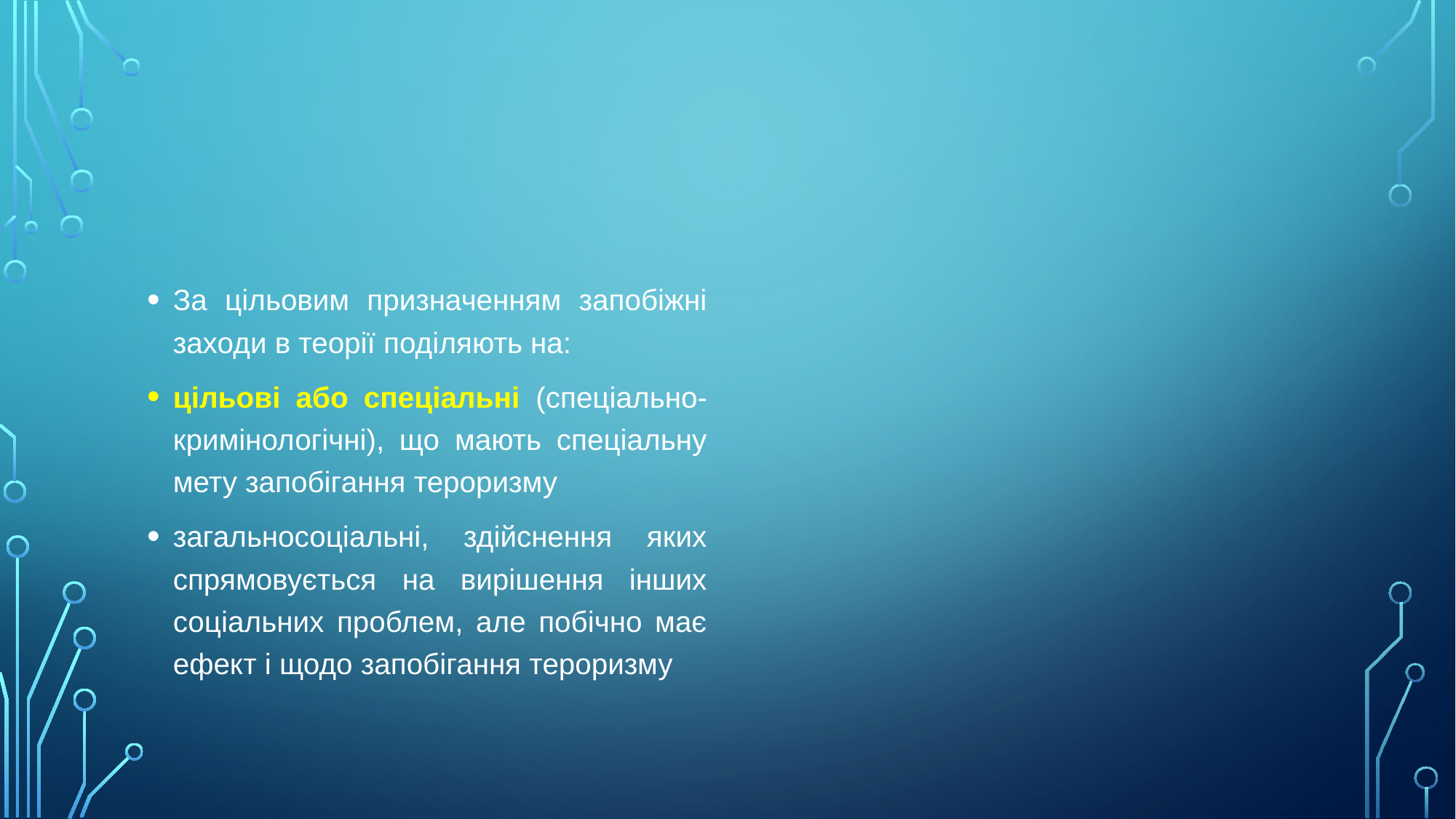

#
За цільовим призначенням запобіжні заходи в теорії поділяють на:
цільові або спеціальні (спеціально-кримінологічні), що мають спеціальну мету запобігання тероризму
загальносоціальні, здійснення яких спрямовується на вирішення інших соціальних проблем, але побічно має ефект і щодо запобігання тероризму